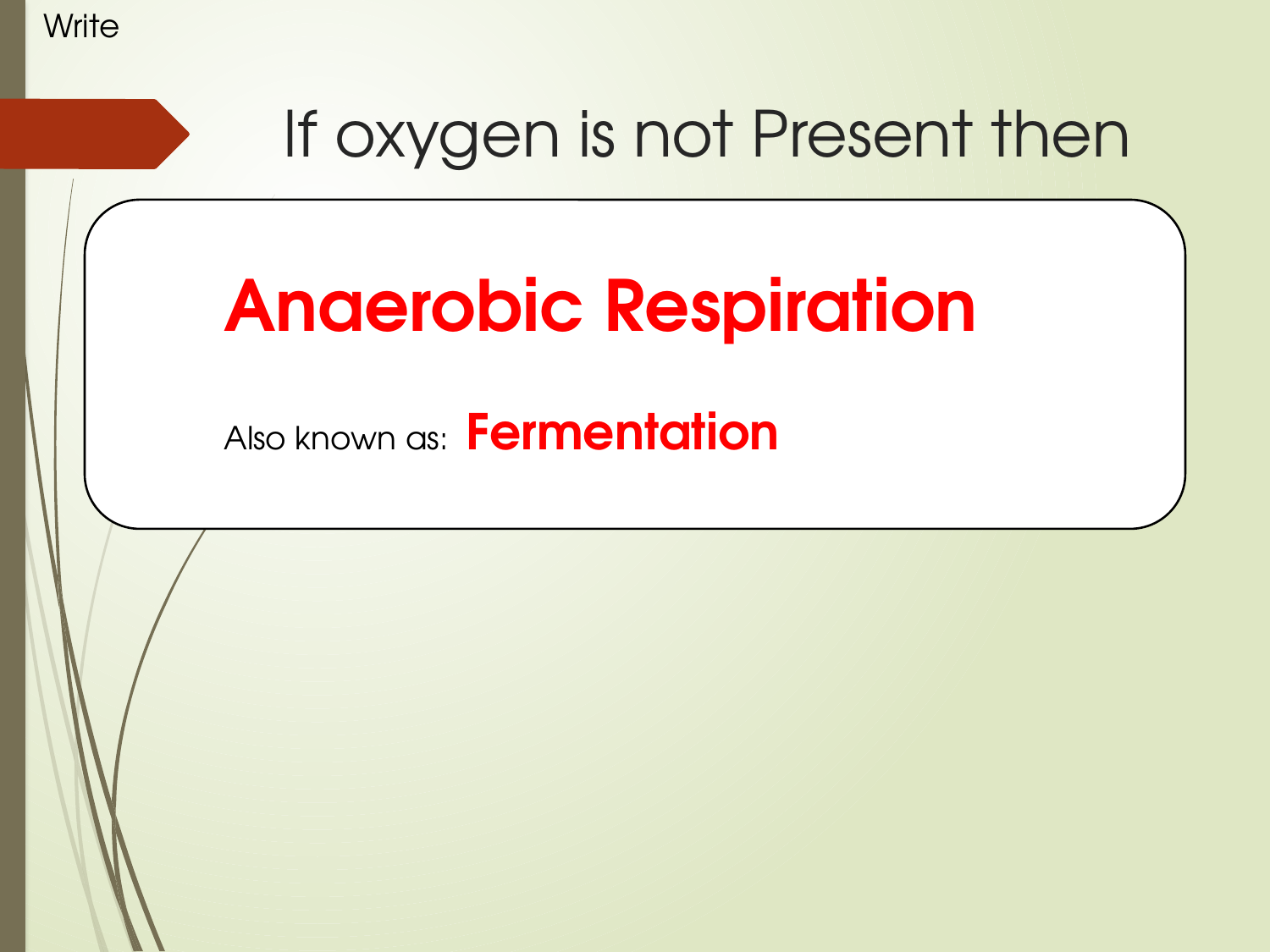

Write
# If oxygen is not Present then

Anaerobic Respiration
Also known as:  Fermentation